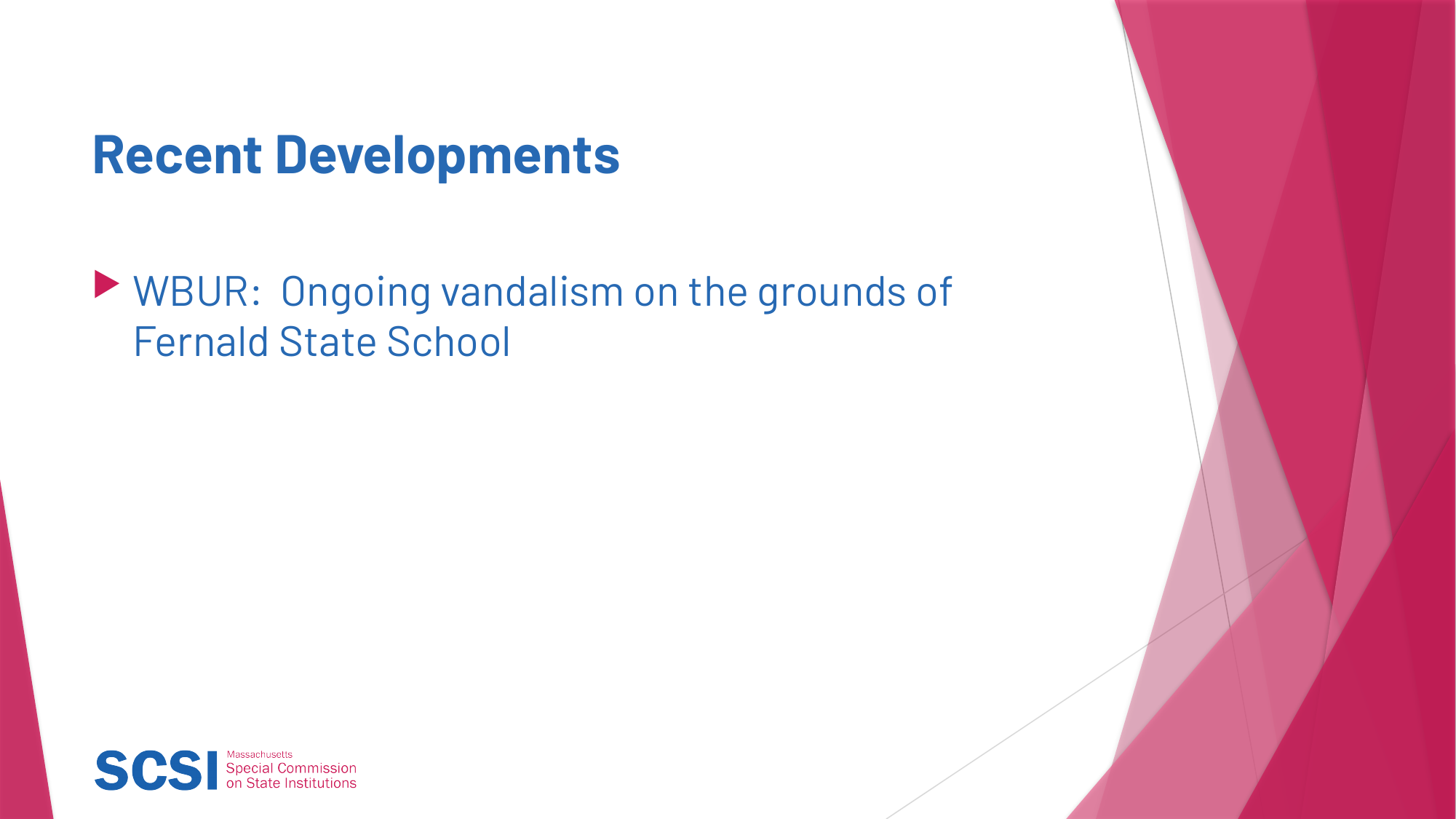

# Recent Developments
WBUR:  Ongoing vandalism on the grounds of Fernald State School